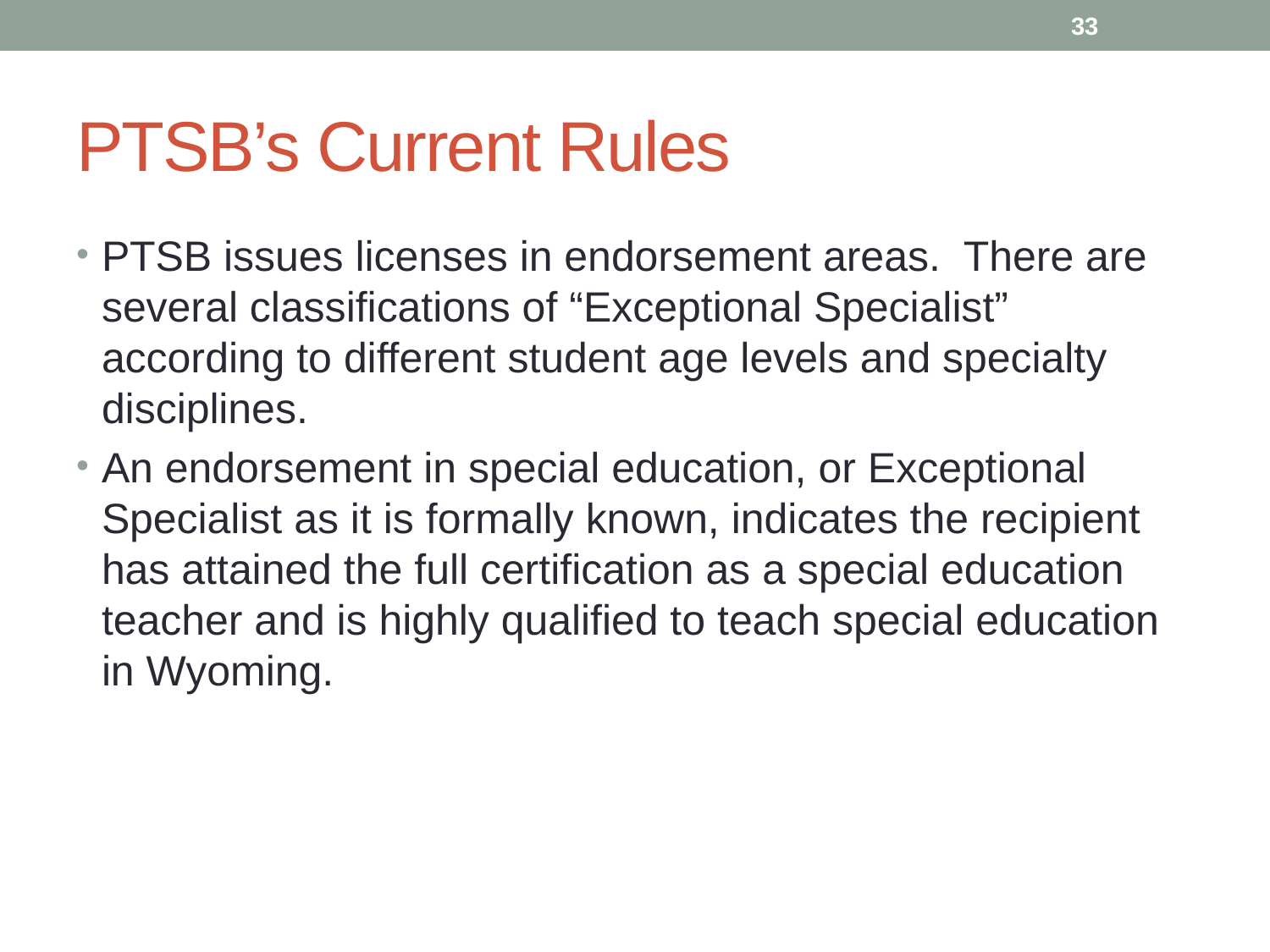

33
# PTSB’s Current Rules
PTSB issues licenses in endorsement areas.  There are several classifications of “Exceptional Specialist” according to different student age levels and specialty disciplines.
An endorsement in special education, or Exceptional Specialist as it is formally known, indicates the recipient has attained the full certification as a special education teacher and is highly qualified to teach special education in Wyoming.